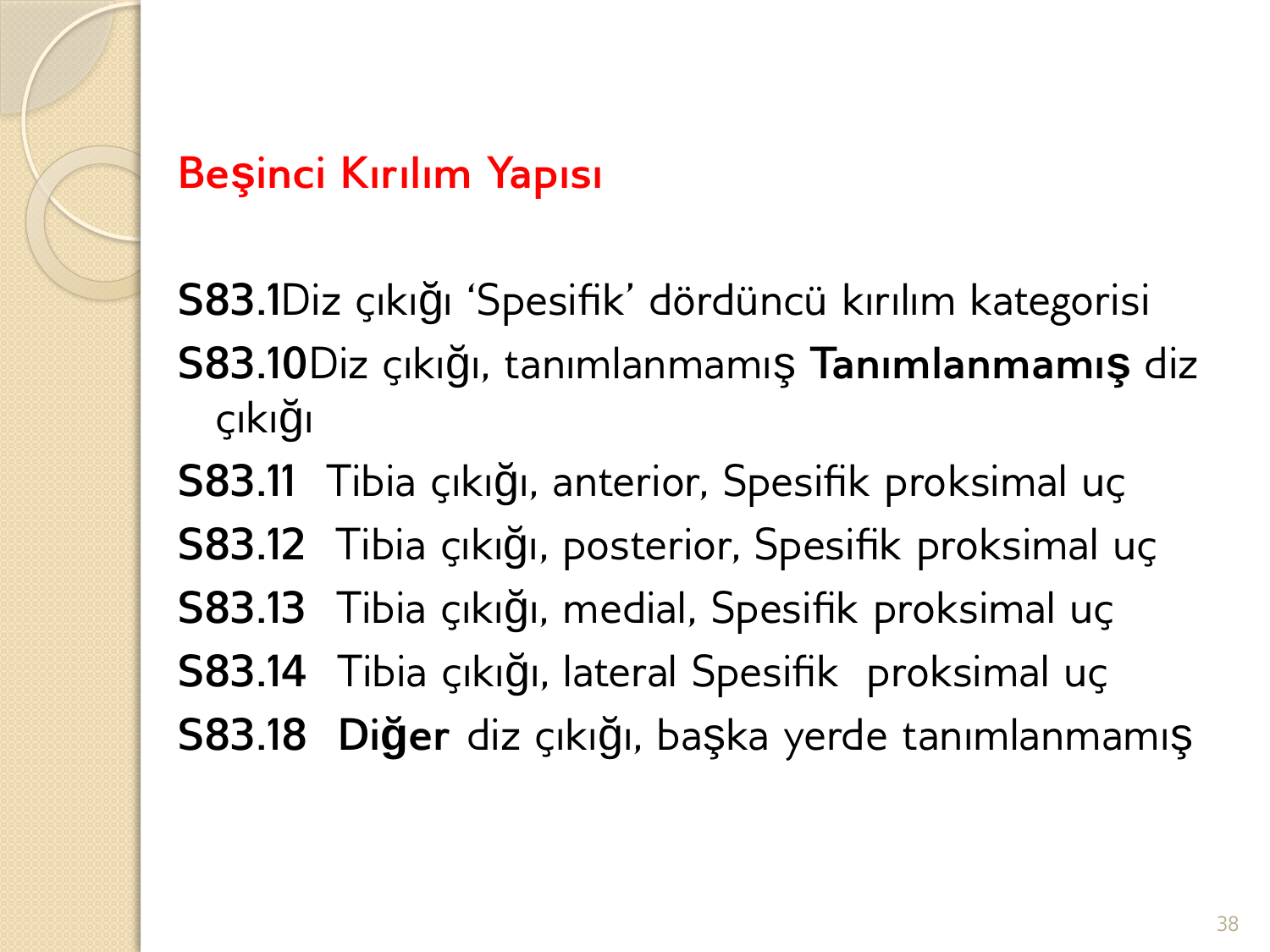

#
Beşinci Kırılım Yapısı

S83.1Diz çıkığı ‘Spesifik’ dördüncü kırılım kategorisi
S83.10Diz çıkığı, tanımlanmamış Tanımlanmamış diz çıkığı
S83.11  Tibia çıkığı, anterior, Spesifik proksimal uç
S83.12  Tibia çıkığı, posterior, Spesifik proksimal uç
S83.13  Tibia çıkığı, medial, Spesifik proksimal uç
S83.14  Tibia çıkığı, lateral Spesifik  proksimal uç
S83.18  Diğer diz çıkığı, başka yerde tanımlanmamış

38